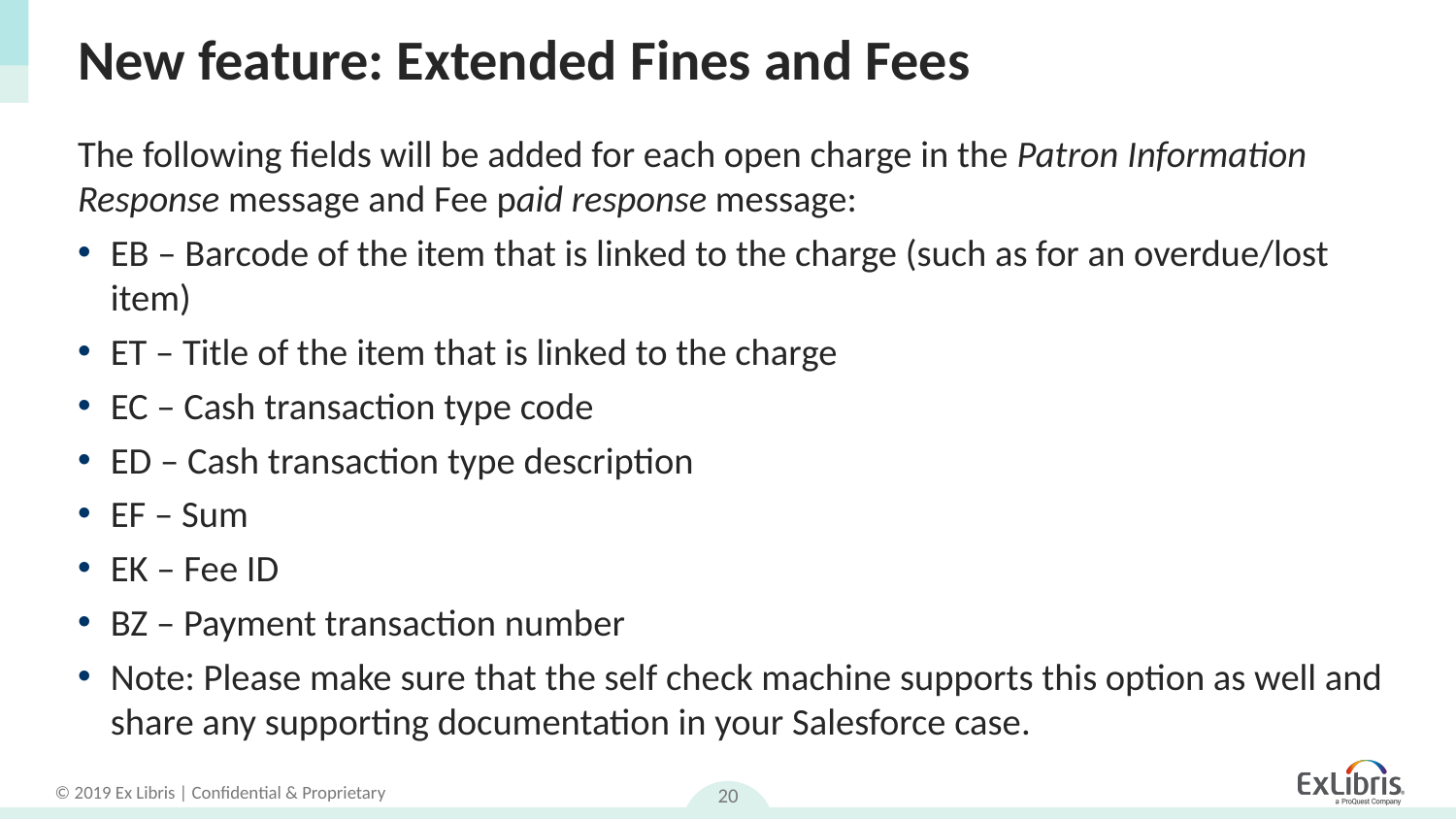

# New feature: Extended Fines and Fees
The following fields will be added for each open charge in the Patron Information Response message and Fee paid response message:
EB – Barcode of the item that is linked to the charge (such as for an overdue/lost item)
ET – Title of the item that is linked to the charge
EC – Cash transaction type code
ED – Cash transaction type description
EF – Sum
EK – Fee ID
BZ – Payment transaction number
Note: Please make sure that the self check machine supports this option as well and share any supporting documentation in your Salesforce case.

20